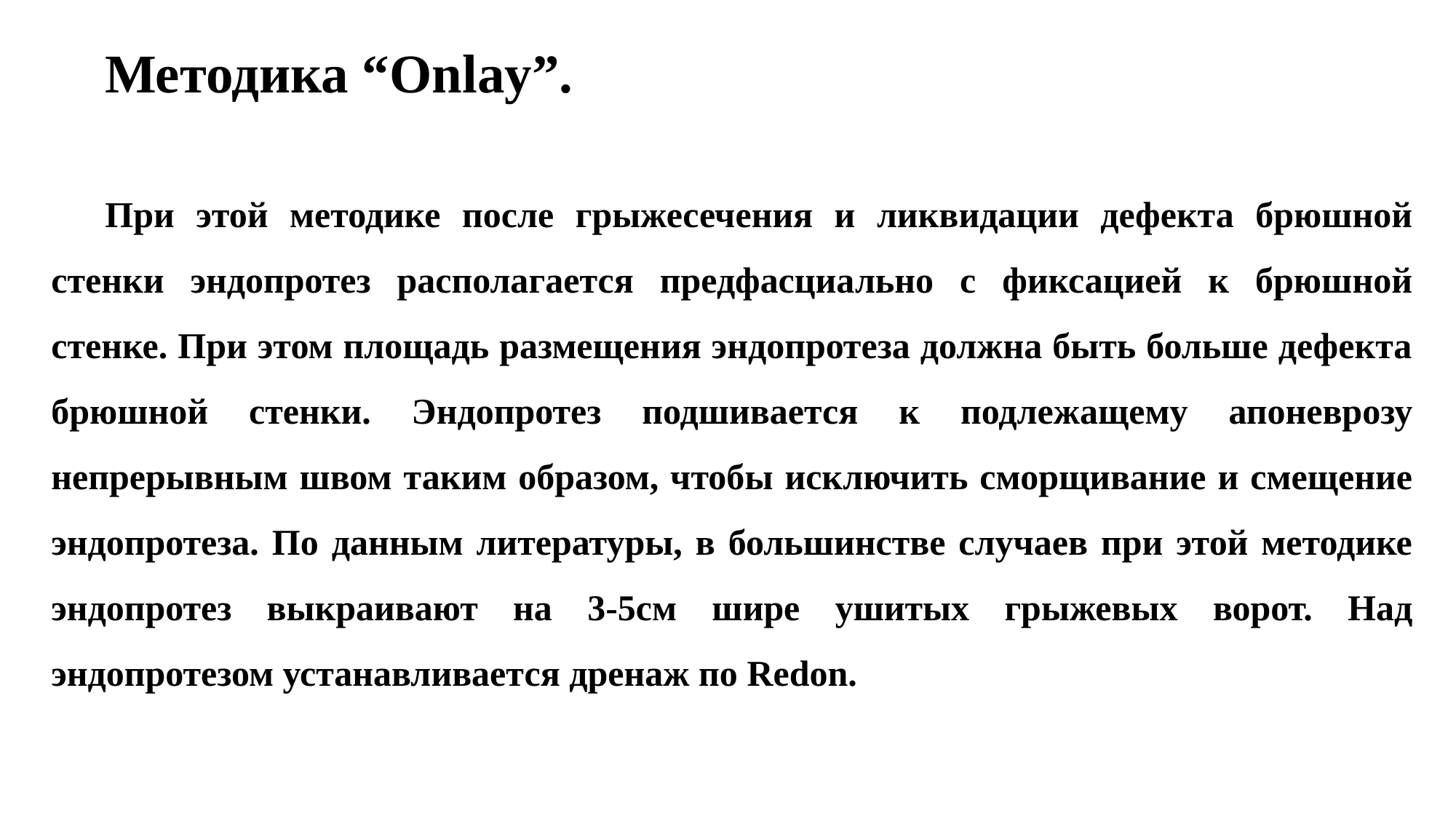

Методика “Onlay”.

При этой методике после грыжесечения и ликвидации дефекта брюшной стенки эндопротез располагается предфасциально с фиксацией к брюшной стенке. При этом площадь размещения эндопротеза должна быть больше дефекта брюшной стенки. Эндопротез подшивается к подлежащему апоневрозу непрерывным швом таким образом, чтобы исключить сморщивание и смещение эндопротеза. По данным литературы, в большинстве случаев при этой методике эндопротез выкраивают на 3-5см шире ушитых грыжевых ворот. Над эндопротезом устанавливается дренаж по Redon.